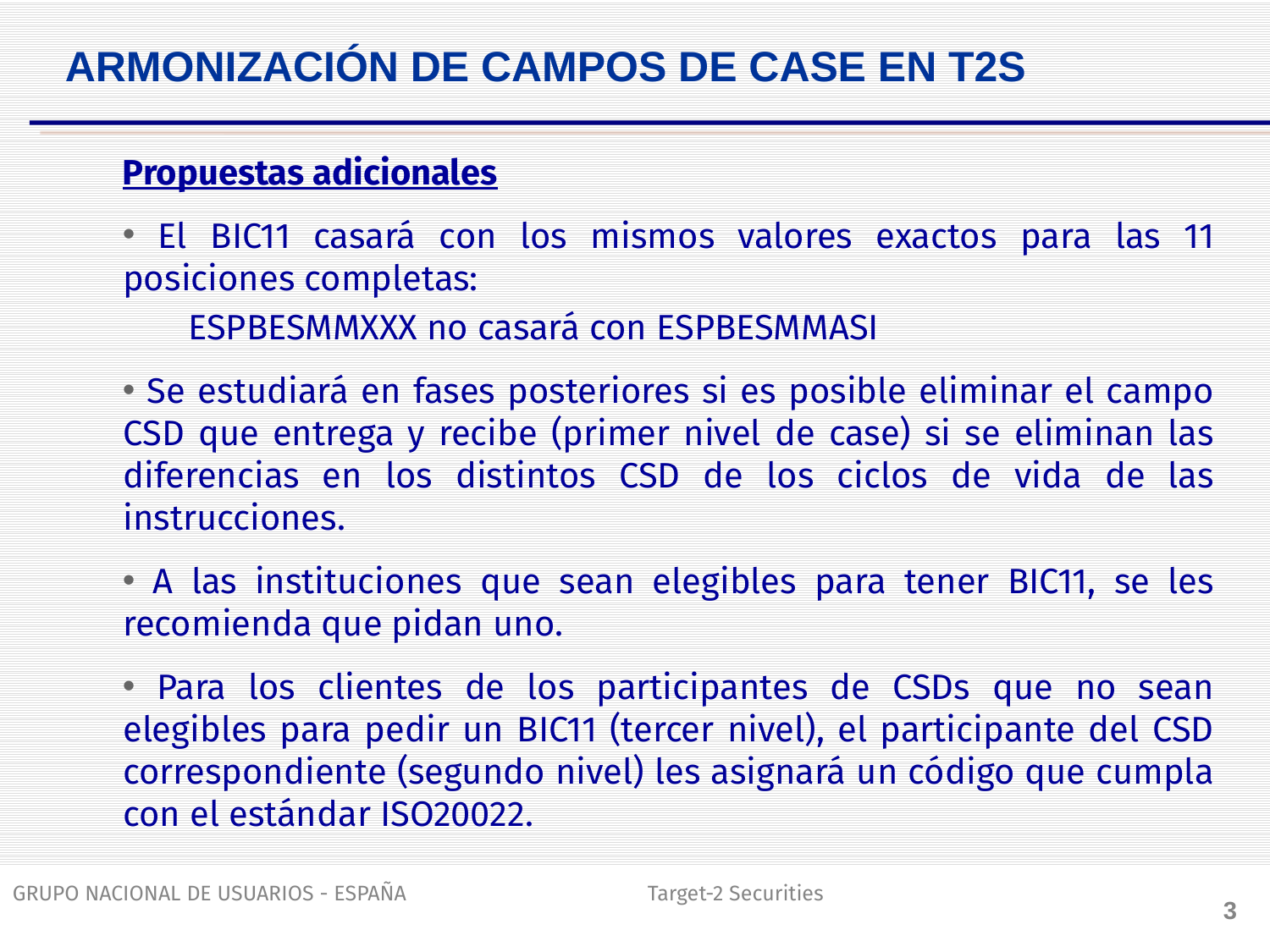

ARMONIZACIÓN DE CAMPOS DE CASE EN T2S
Propuestas adicionales
 El BIC11 casará con los mismos valores exactos para las 11 posiciones completas:
       ESPBESMMXXX no casará con ESPBESMMASI
 Se estudiará en fases posteriores si es posible eliminar el campo CSD que entrega y recibe (primer nivel de case) si se eliminan las diferencias en los distintos CSD de los ciclos de vida de las instrucciones.
 A las instituciones que sean elegibles para tener BIC11, se les recomienda que pidan uno.
 Para los clientes de los participantes de CSDs que no sean elegibles para pedir un BIC11 (tercer nivel), el participante del CSD correspondiente (segundo nivel) les asignará un código que cumpla con el estándar ISO20022.

3